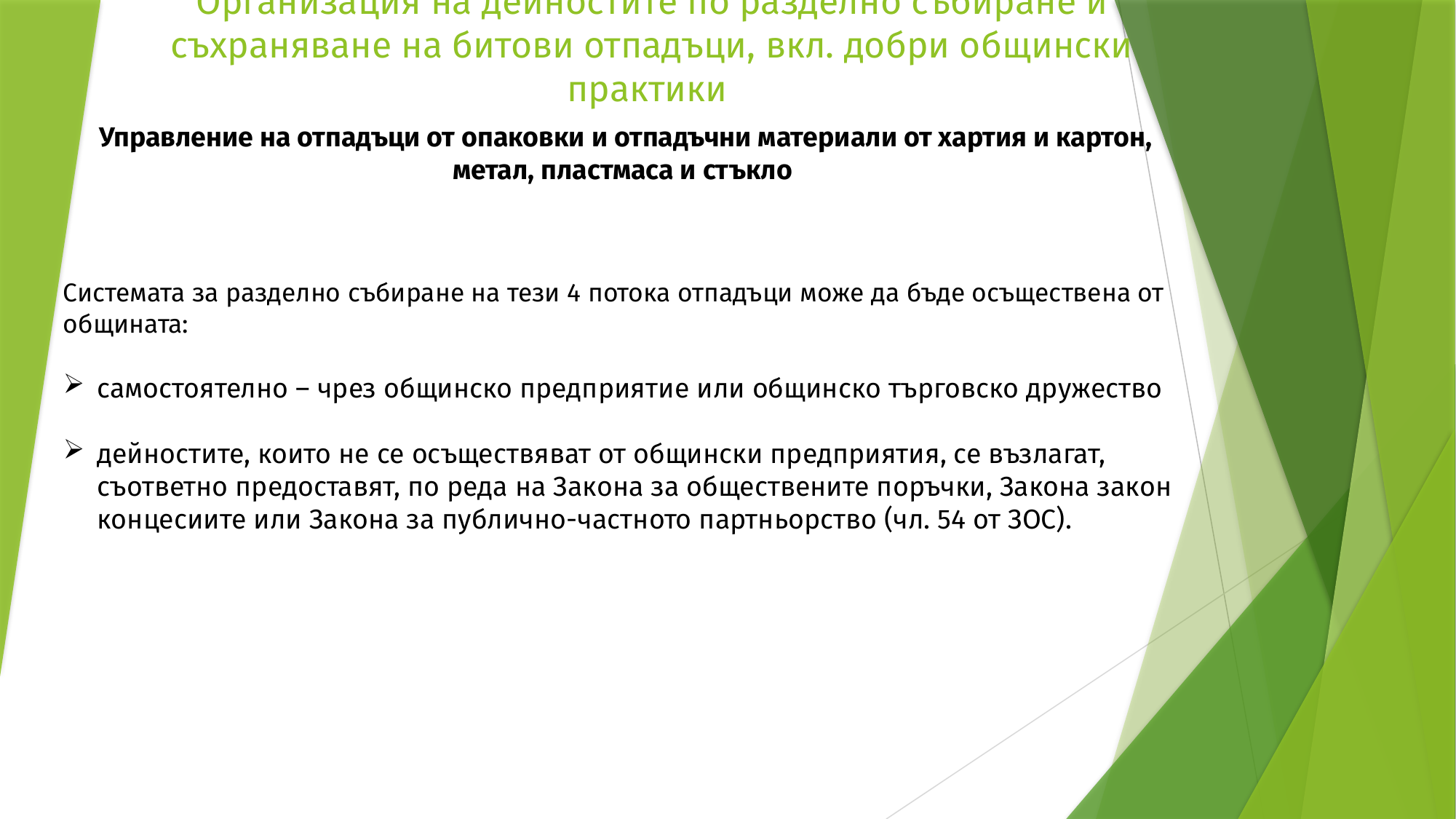

Организация на дейностите по разделно събиране и съхраняване на битови отпадъци, вкл. добри общински практики
Управление на отпадъци от опаковки и отпадъчни материали от хартия и картон, метал, пластмаса и стъкло
Системата за разделно събиране на тези 4 потока отпадъци може да бъде осъществена от общината:

самостоятелно – чрез общинско предприятие или общинско търговско дружество

дейностите, които не се осъществяват от общински предприятия, се възлагат, съответно предоставят, по реда на Закона за обществените поръчки, Закона закон концесиите или Закона за публично-частното партньорство (чл. 54 от ЗОС).